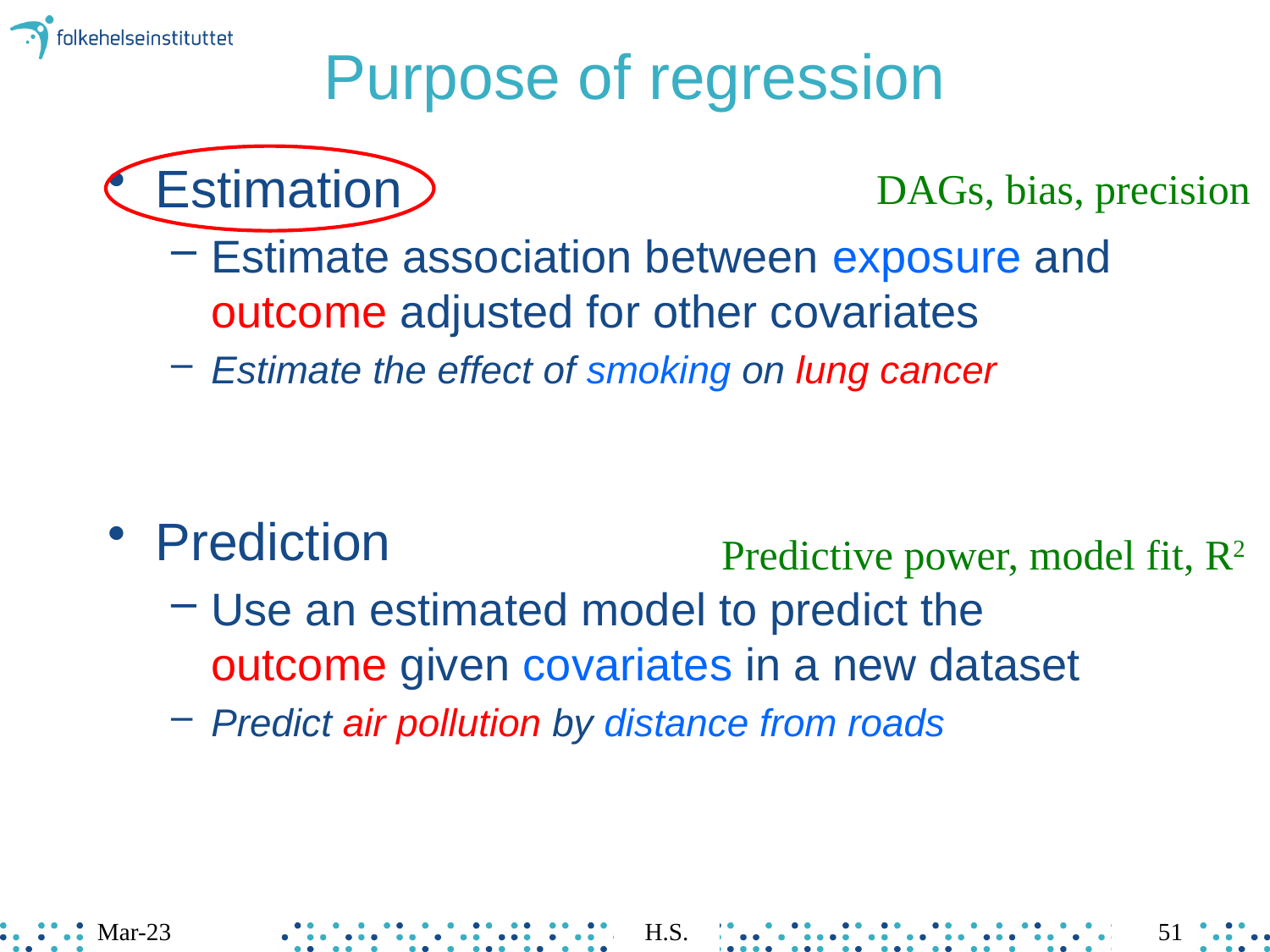

# Purpose of regression

Estimation
Estimate association between exposure and outcome adjusted for other covariates
Estimate the effect of smoking on lung cancer

Prediction
Use an estimated model to predict the outcome given covariates in a new dataset
Predict air pollution by distance from roads

DAGs, bias, precision
Predictive power, model fit, R2
Mar-23
H.S.
51